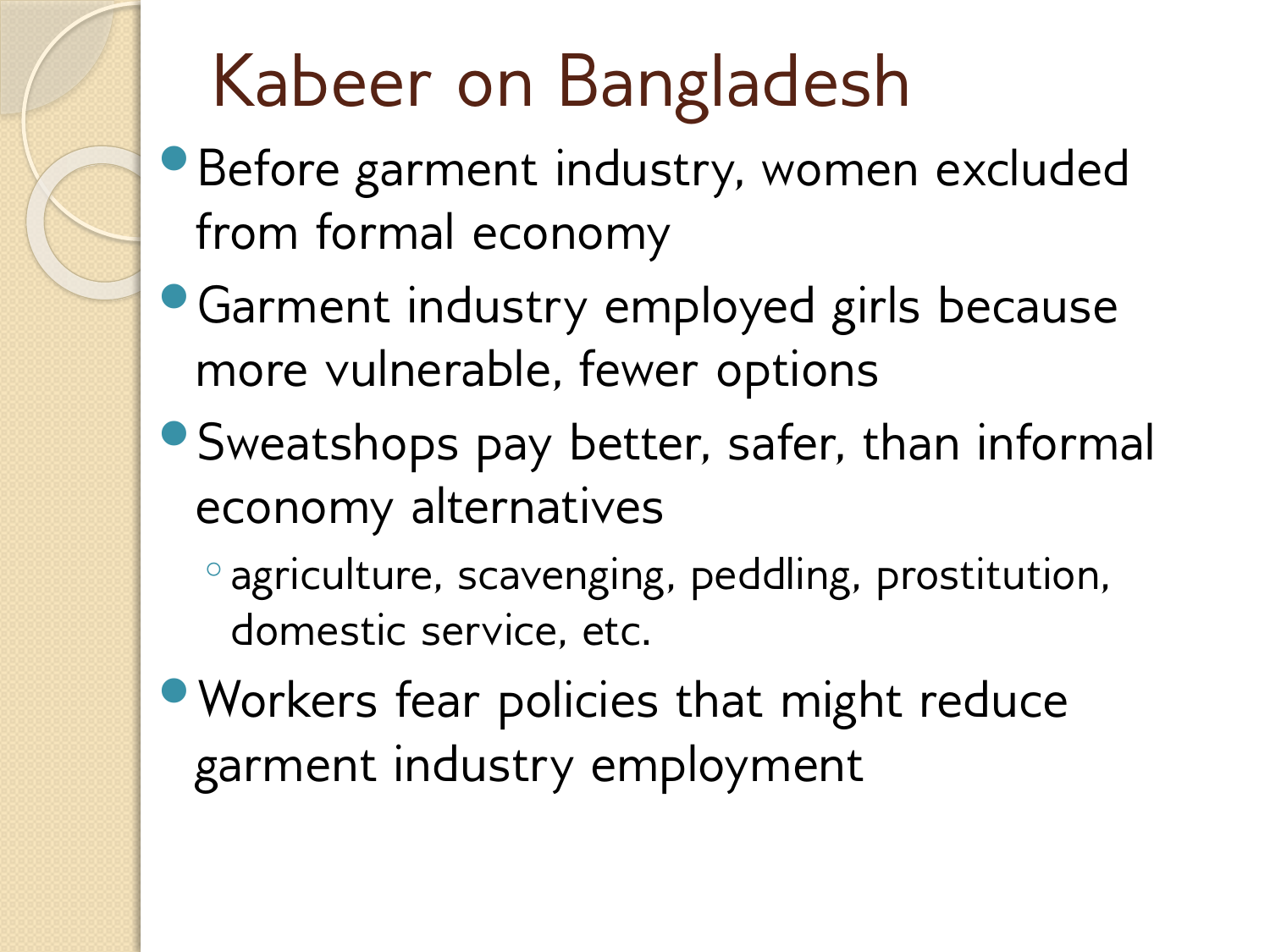

Kabeer on Bangladesh
Before garment industry, women excluded from formal economy
Garment industry employed girls because more vulnerable, fewer options
Sweatshops pay better, safer, than informal economy alternatives
agriculture, scavenging, peddling, prostitution, domestic service, etc.
Workers fear policies that might reduce garment industry employment